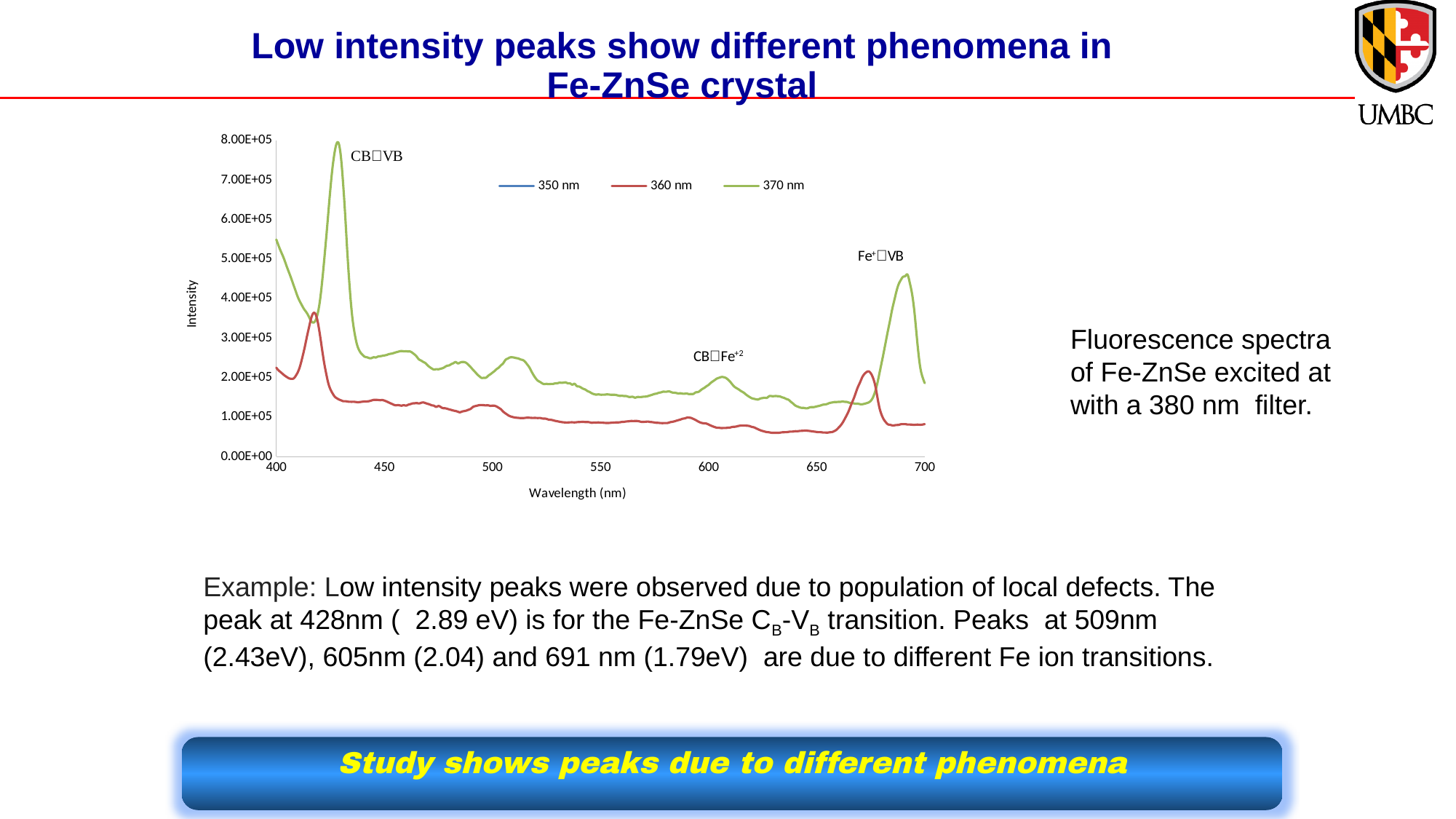

# Low intensity peaks show different phenomena in Fe-ZnSe crystal

### Chart

| Category |  |  |  |
|---|---|---|---|
Fluorescence spectra of Fe-ZnSe excited at with a 380 nm  filter.
Example: Low intensity peaks were observed due to population of local defects. The peak at 428nm (  2.89 eV) is for the Fe-ZnSe CB-VB transition. Peaks  at 509nm (2.43eV), 605nm (2.04) and 691 nm (1.79eV)  are due to different Fe ion transitions.

Study shows peaks due to different phenomena